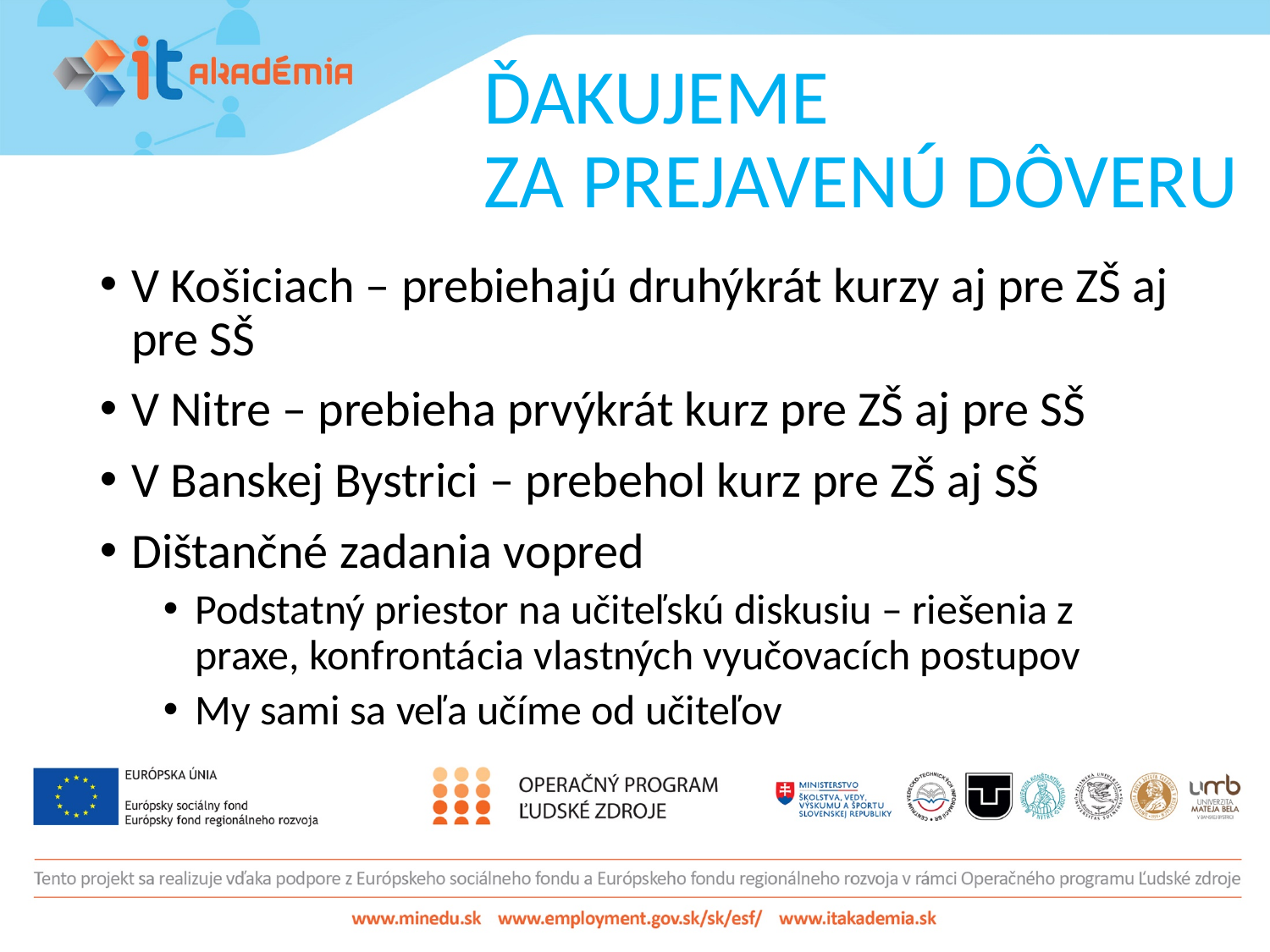

# ĎAKUJEME ZA PREJAVENÚ DÔVERU
V Košiciach – prebiehajú druhýkrát kurzy aj pre ZŠ aj pre SŠ
V Nitre – prebieha prvýkrát kurz pre ZŠ aj pre SŠ
V Banskej Bystrici – prebehol kurz pre ZŠ aj SŠ
Dištančné zadania vopred
Podstatný priestor na učiteľskú diskusiu – riešenia z praxe, konfrontácia vlastných vyučovacích postupov
My sami sa veľa učíme od učiteľov